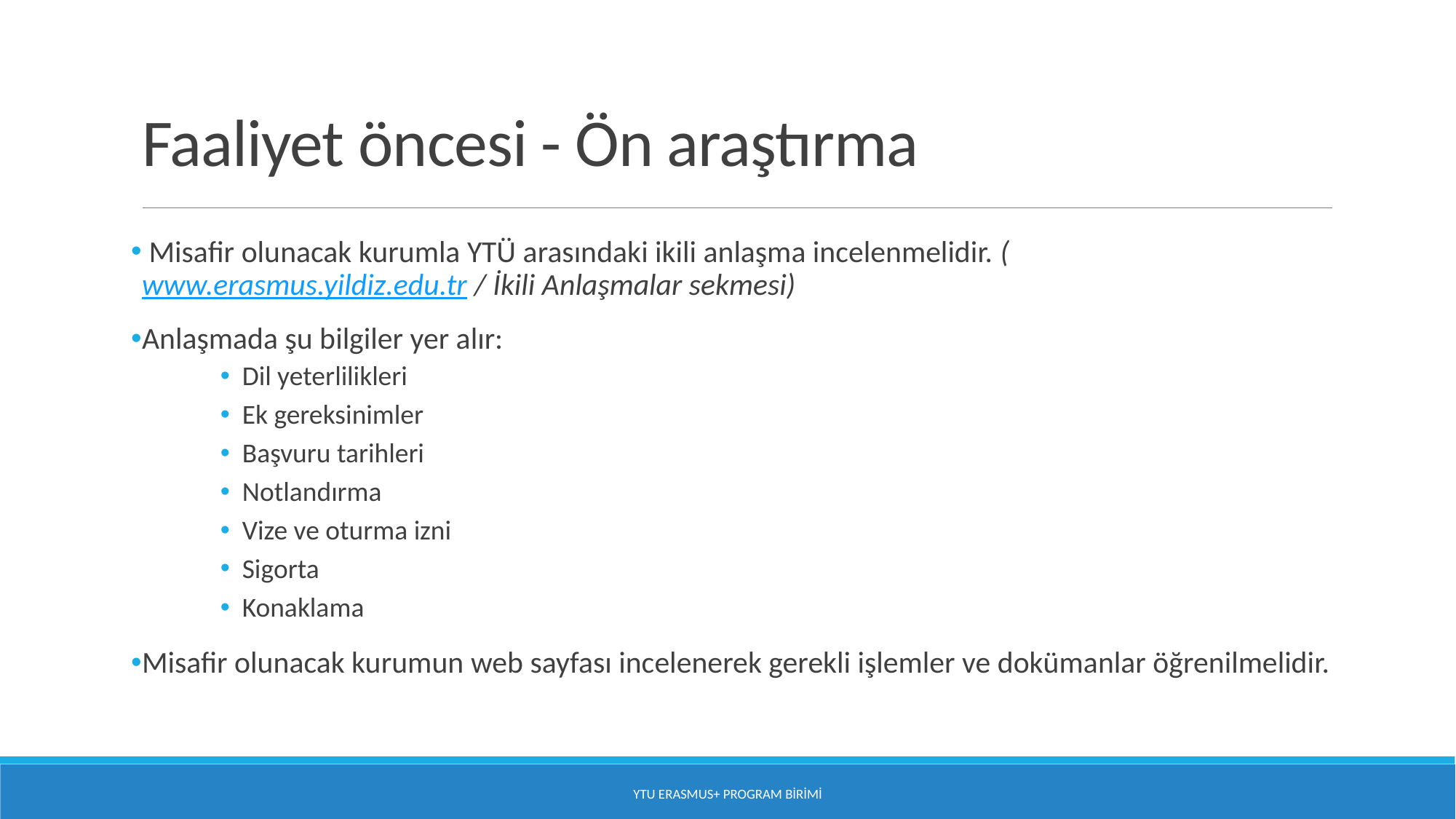

# Faaliyet öncesi - Ön araştırma
 Misafir olunacak kurumla YTÜ arasındaki ikili anlaşma incelenmelidir. (www.erasmus.yildiz.edu.tr / İkili Anlaşmalar sekmesi)
Anlaşmada şu bilgiler yer alır:
Dil yeterlilikleri
Ek gereksinimler
Başvuru tarihleri
Notlandırma
Vize ve oturma izni
Sigorta
Konaklama
Misafir olunacak kurumun web sayfası incelenerek gerekli işlemler ve dokümanlar öğrenilmelidir.
YTU Erasmus+ Program Birimi